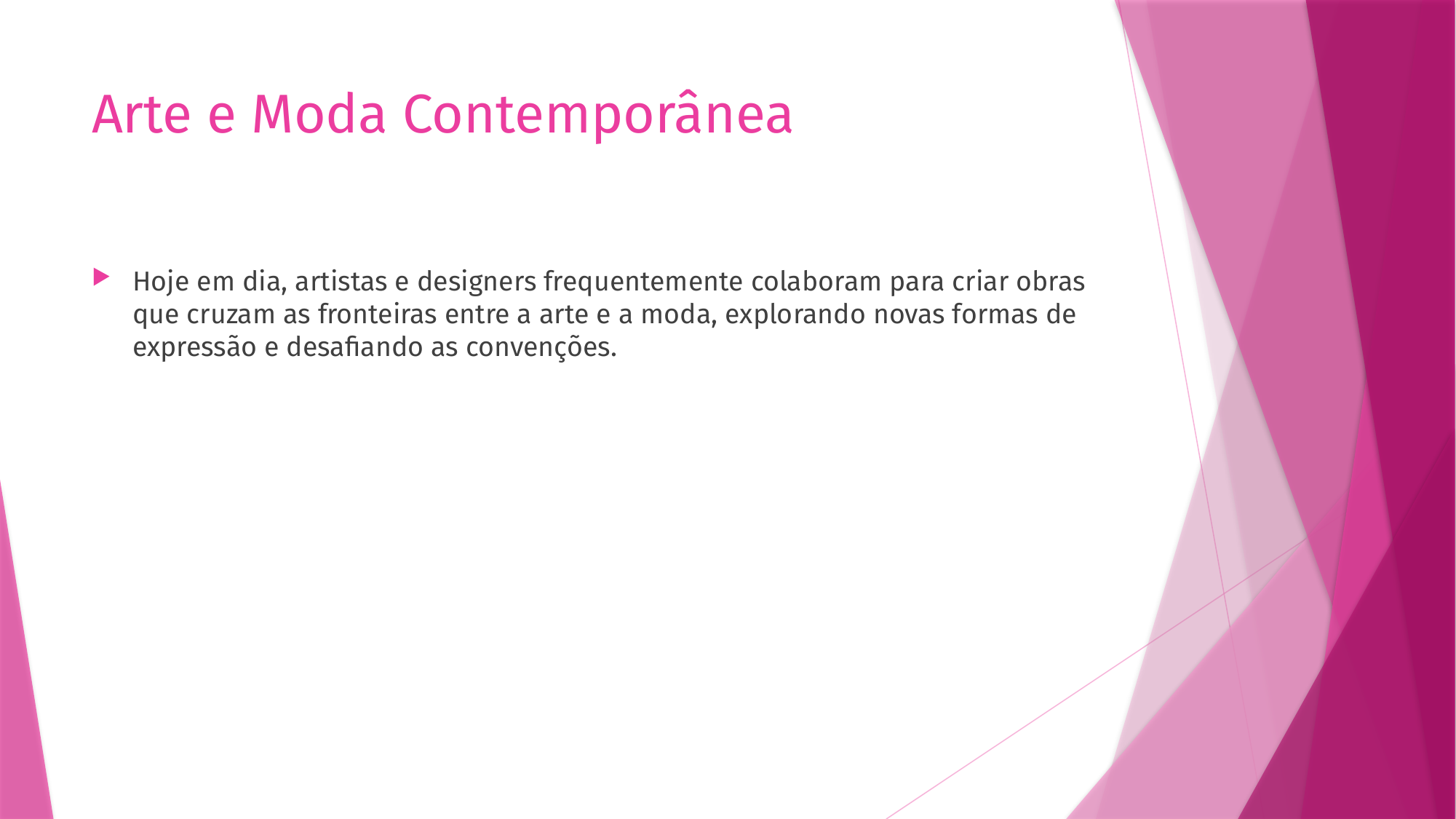

# Arte e Moda Contemporânea
Hoje em dia, artistas e designers frequentemente colaboram para criar obras que cruzam as fronteiras entre a arte e a moda, explorando novas formas de expressão e desafiando as convenções.